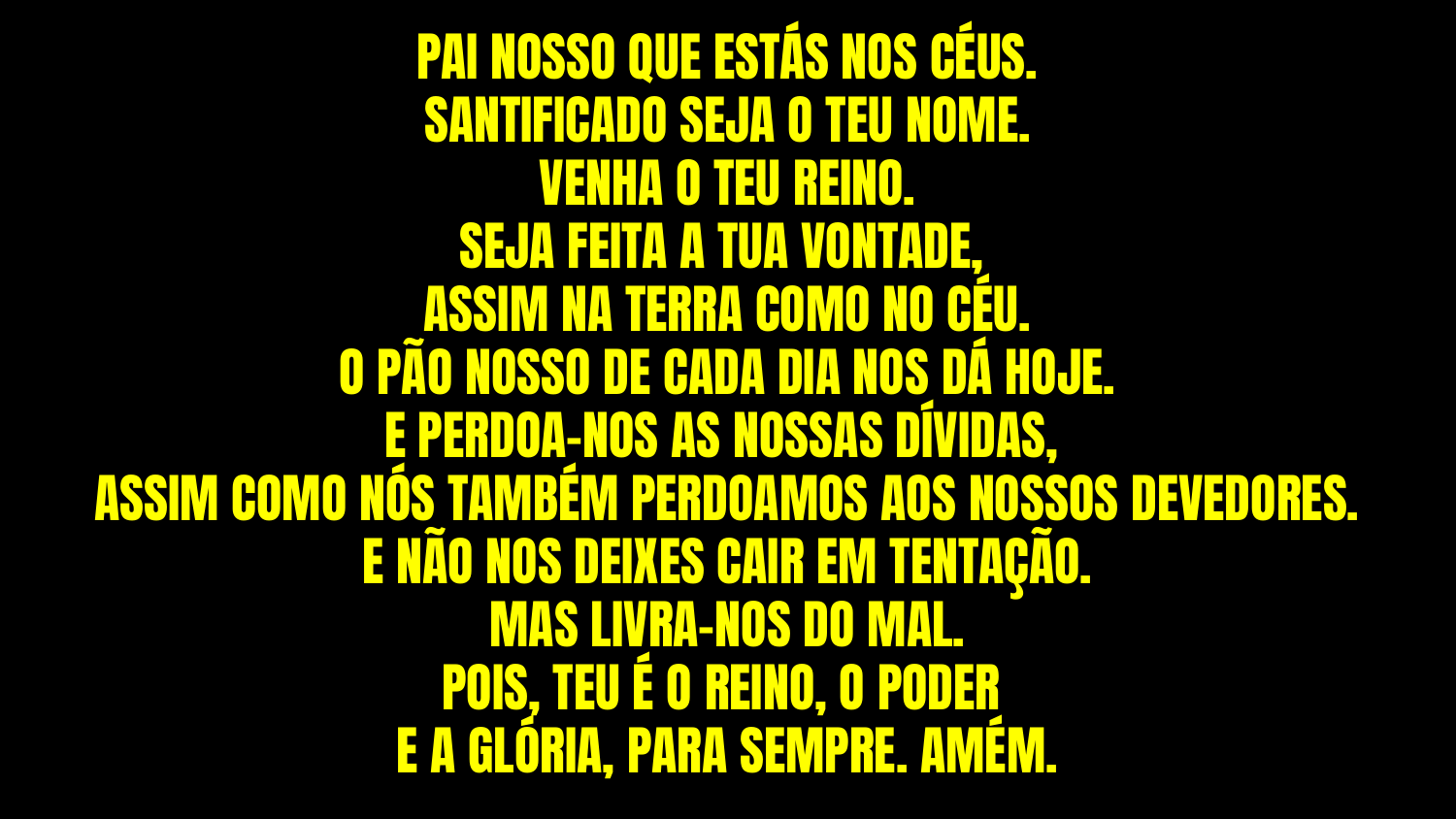

PAI NOSSO QUE ESTÁS NOS CÉUS.
SANTIFICADO SEJA O TEU NOME.
VENHA O TEU REINO.
SEJA FEITA A TUA VONTADE,
ASSIM NA TERRA COMO NO CÉU.
O PÃO NOSSO DE CADA DIA NOS DÁ HOJE.
E PERDOA-NOS AS NOSSAS DÍVIDAS,
ASSIM COMO NÓS TAMBÉM PERDOAMOS AOS NOSSOS DEVEDORES.
E NÃO NOS DEIXES CAIR EM TENTAÇÃO.
MAS LIVRA-NOS DO MAL.
POIS, TEU É O REINO, O PODER
E A GLÓRIA, PARA SEMPRE. AMÉM.